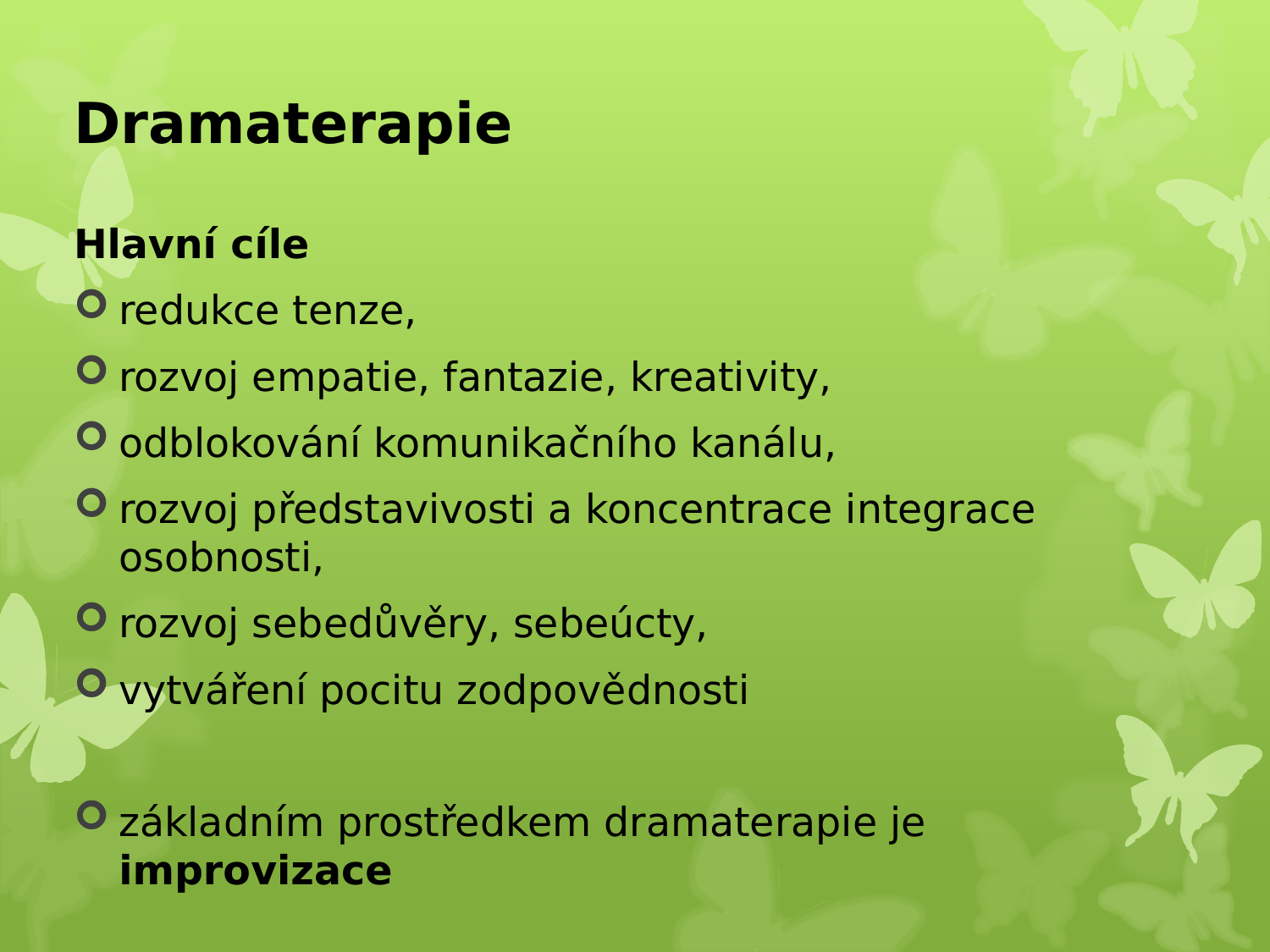

# Dramaterapie
Hlavní cíle
redukce tenze,
rozvoj empatie, fantazie, kreativity,
odblokování komunikačního kanálu,
rozvoj představivosti a koncentrace integrace osobnosti,
rozvoj sebedůvěry, sebeúcty,
vytváření pocitu zodpovědnosti

základním prostředkem dramaterapie je improvizace